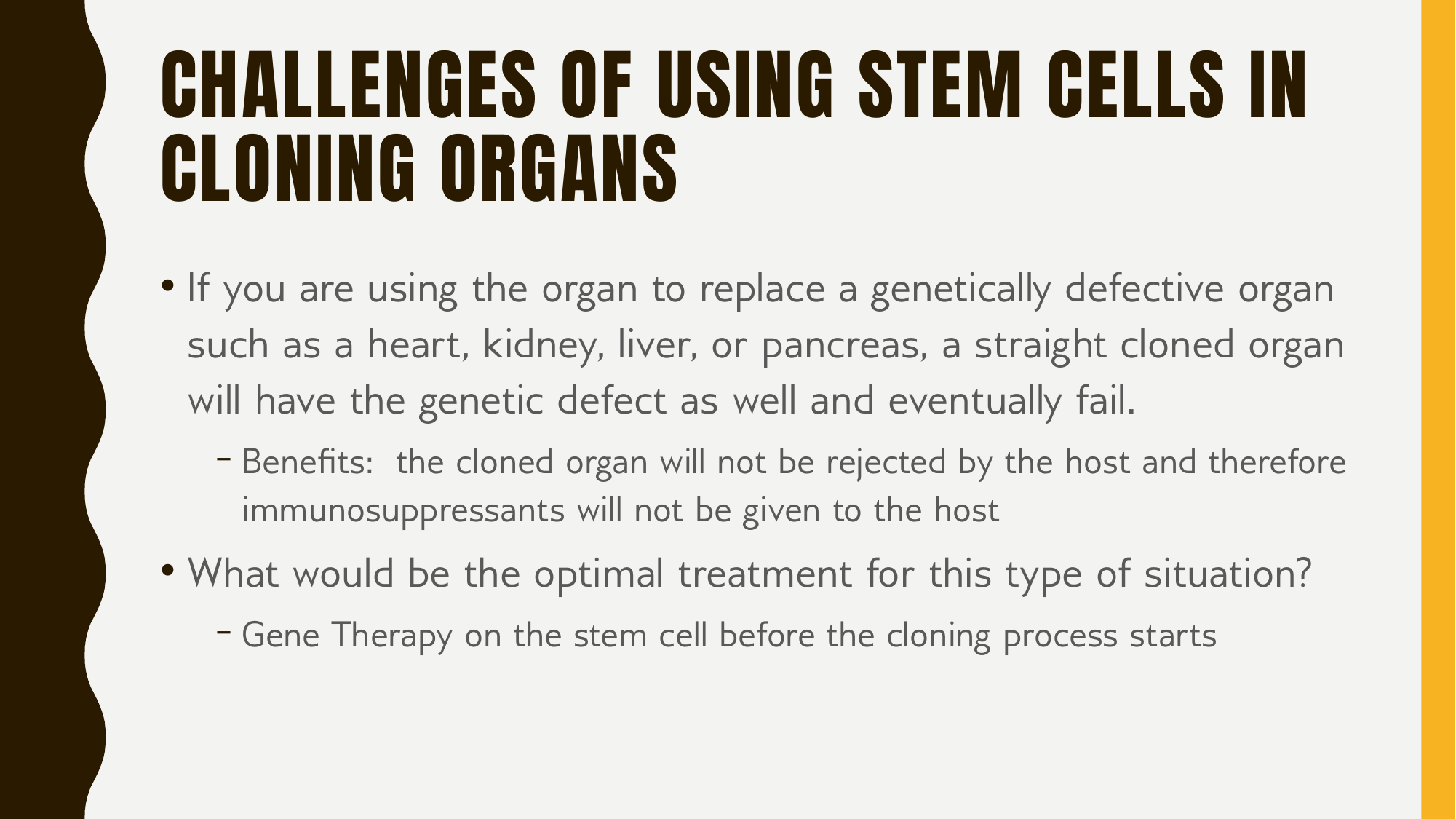

# Challenges of using stem cells in cloning organs
If you are using the organ to replace a genetically defective organ such as a heart, kidney, liver, or pancreas, a straight cloned organ will have the genetic defect as well and eventually fail.
Benefits:  the cloned organ will not be rejected by the host and therefore immunosuppressants will not be given to the host
What would be the optimal treatment for this type of situation?
Gene Therapy on the stem cell before the cloning process starts